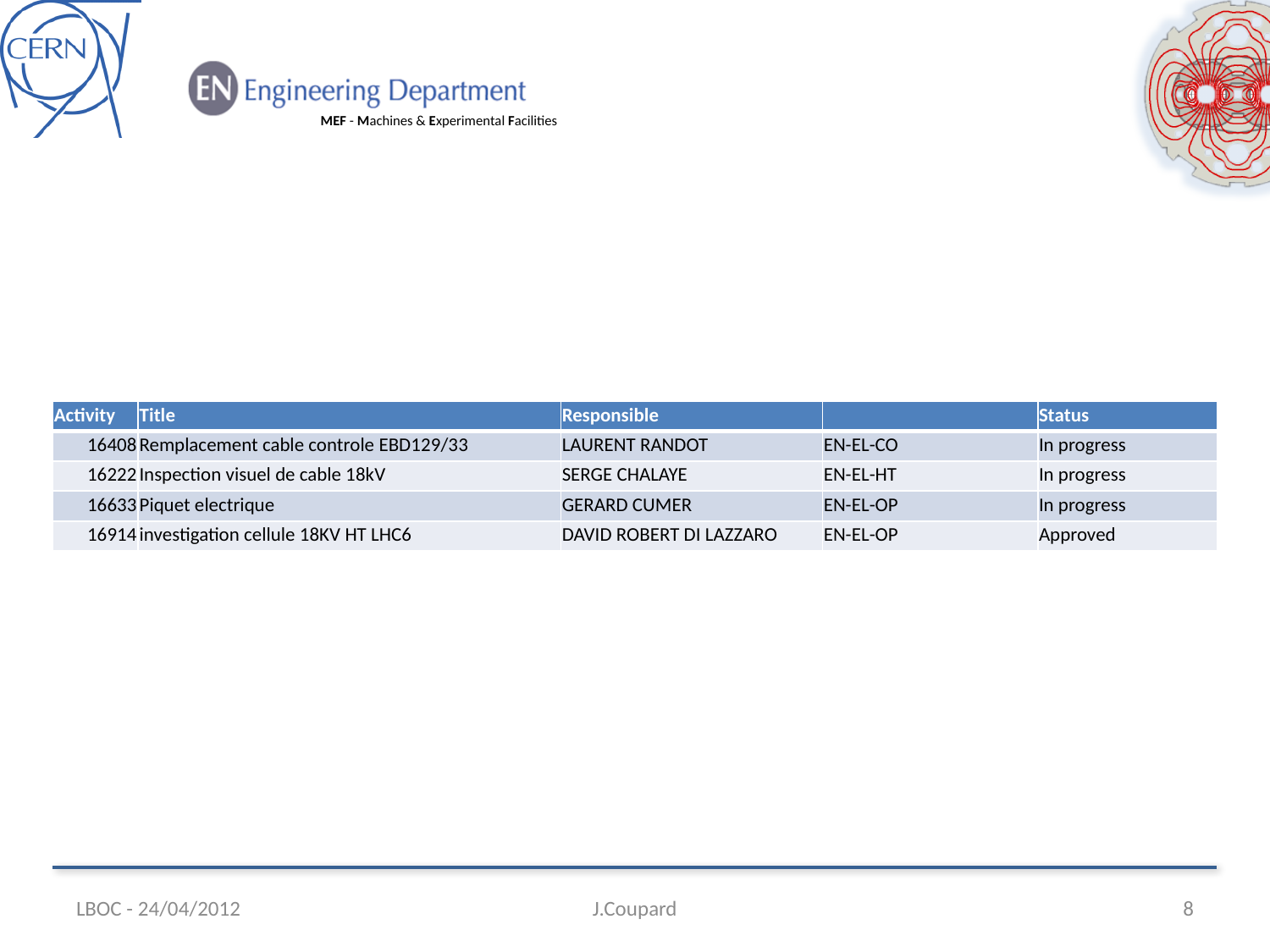

| Activity | Title | Responsible |  | Status |
| --- | --- | --- | --- | --- |
| 16408 | Remplacement cable controle EBD129/33 | LAURENT RANDOT | EN-EL-CO | In progress |
| 16222 | Inspection visuel de cable 18kV | SERGE CHALAYE | EN-EL-HT | In progress |
| 16633 | Piquet electrique | GERARD CUMER | EN-EL-OP | In progress |
| 16914 | investigation cellule 18KV HT LHC6 | DAVID ROBERT DI LAZZARO | EN-EL-OP | Approved |
LBOC - 24/04/2012
J.Coupard
8